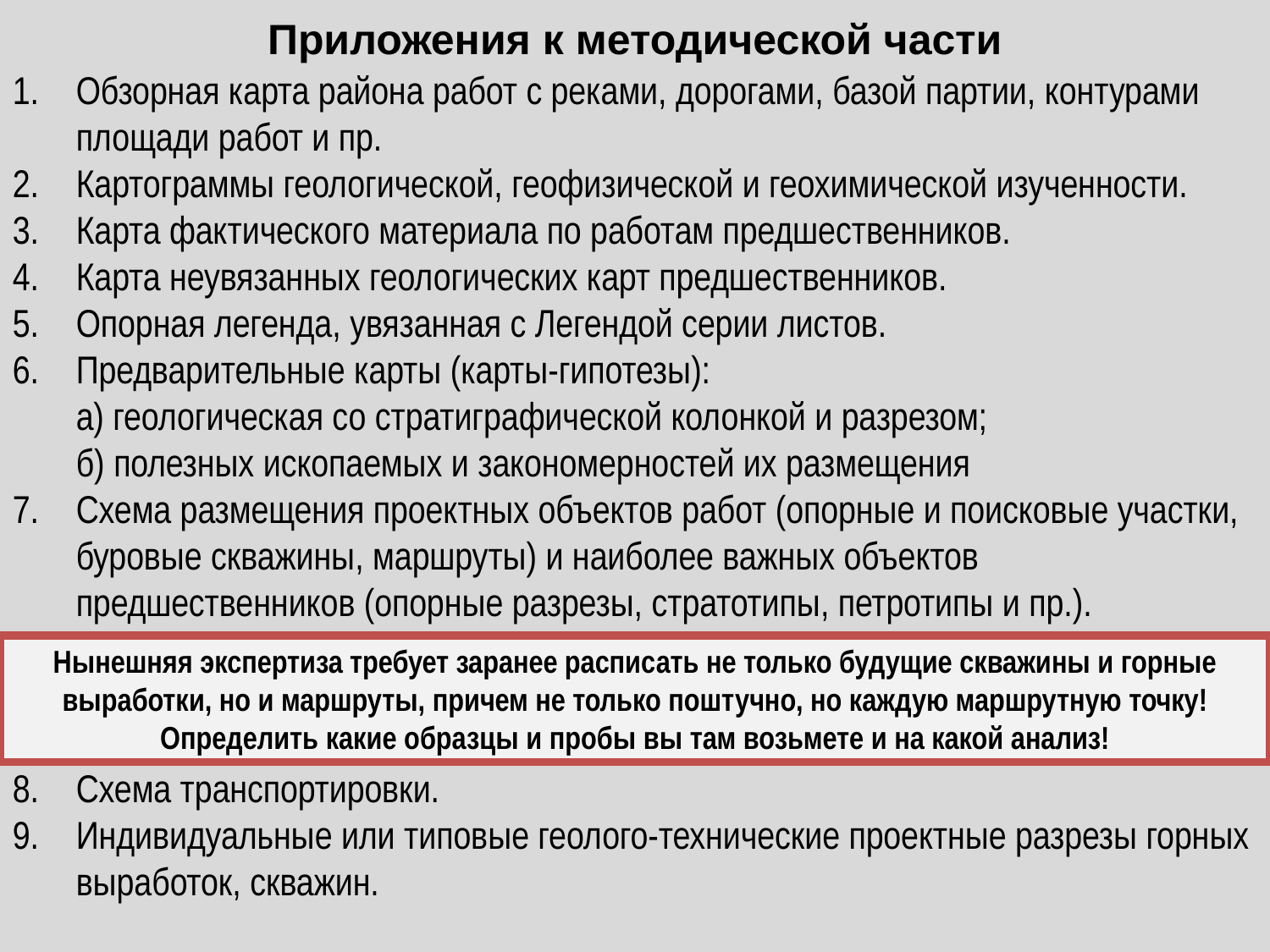

Приложения к методической части
Обзорная карта района работ с реками, дорогами, базой партии, контурами площади работ и пр.
Картограммы геологической, геофизической и геохимической изученности.
Карта фактического материала по работам предшественников.
Карта неувязанных геологических карт предшественников.
Опорная легенда, увязанная с Легендой серии листов.
Предварительные карты (карты-гипотезы):
	а) геологическая со стратиграфической колонкой и разрезом;
	б) полезных ископаемых и закономерностей их размещения
Схема размещения проектных объектов работ (опорные и поисковые участки, буровые скважины, маршруты) и наиболее важных объектов предшественников (опорные разрезы, стратотипы, петротипы и пр.).

Схема транспортировки.
Индивидуальные или типовые геолого-технические проектные разрезы горных выработок, скважин.
Нынешняя экспертиза требует заранее расписать не только будущие скважины и горные выработки, но и маршруты, причем не только поштучно, но каждую маршрутную точку! Определить какие образцы и пробы вы там возьмете и на какой анализ!